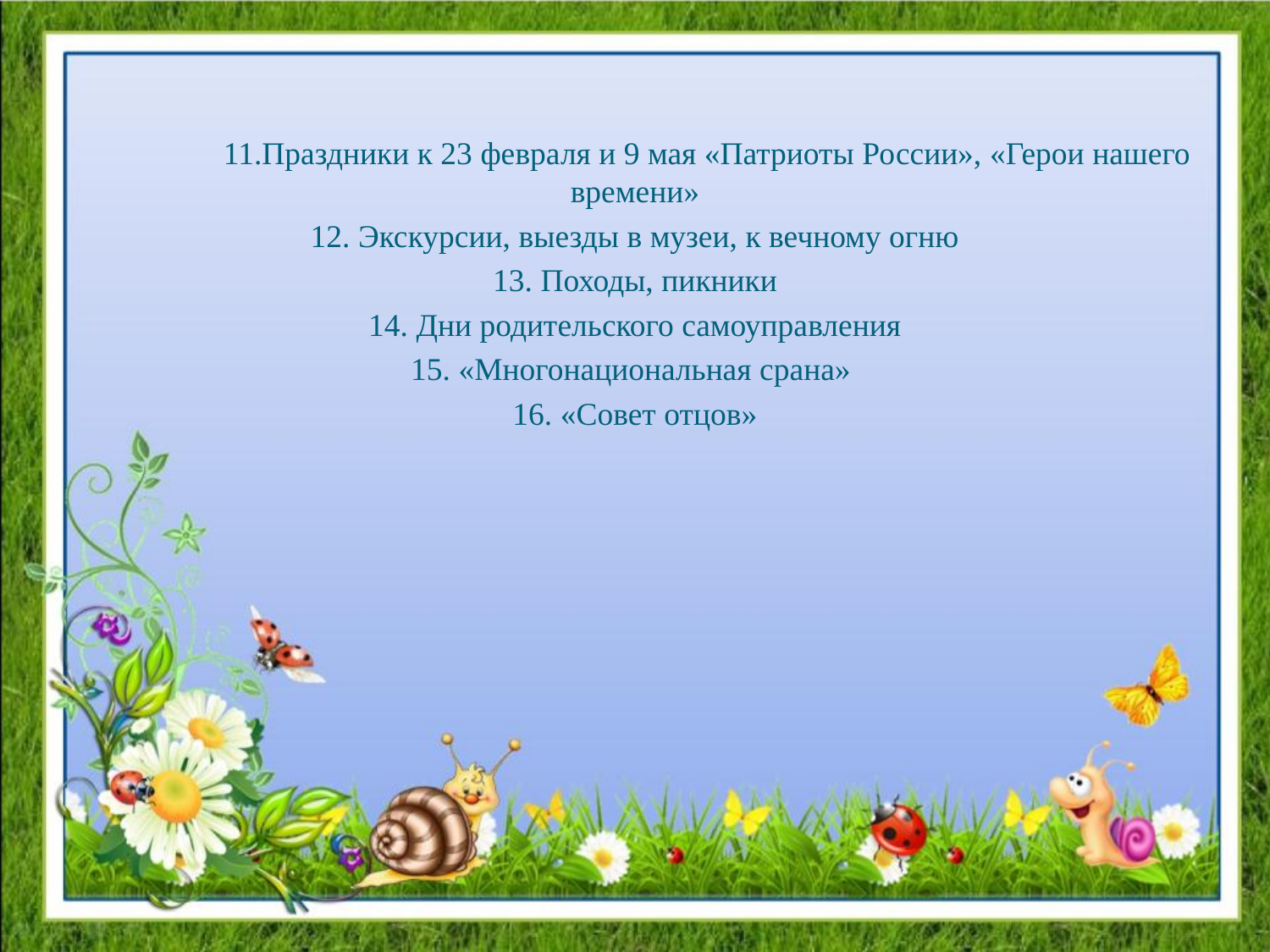

11.Праздники к 23 февраля и 9 мая «Патриоты России», «Герои нашего времени»
12. Экскурсии, выезды в музеи, к вечному огню
13. Походы, пикники
14. Дни родительского самоуправления
15. «Многонациональная срана»
16. «Совет отцов»